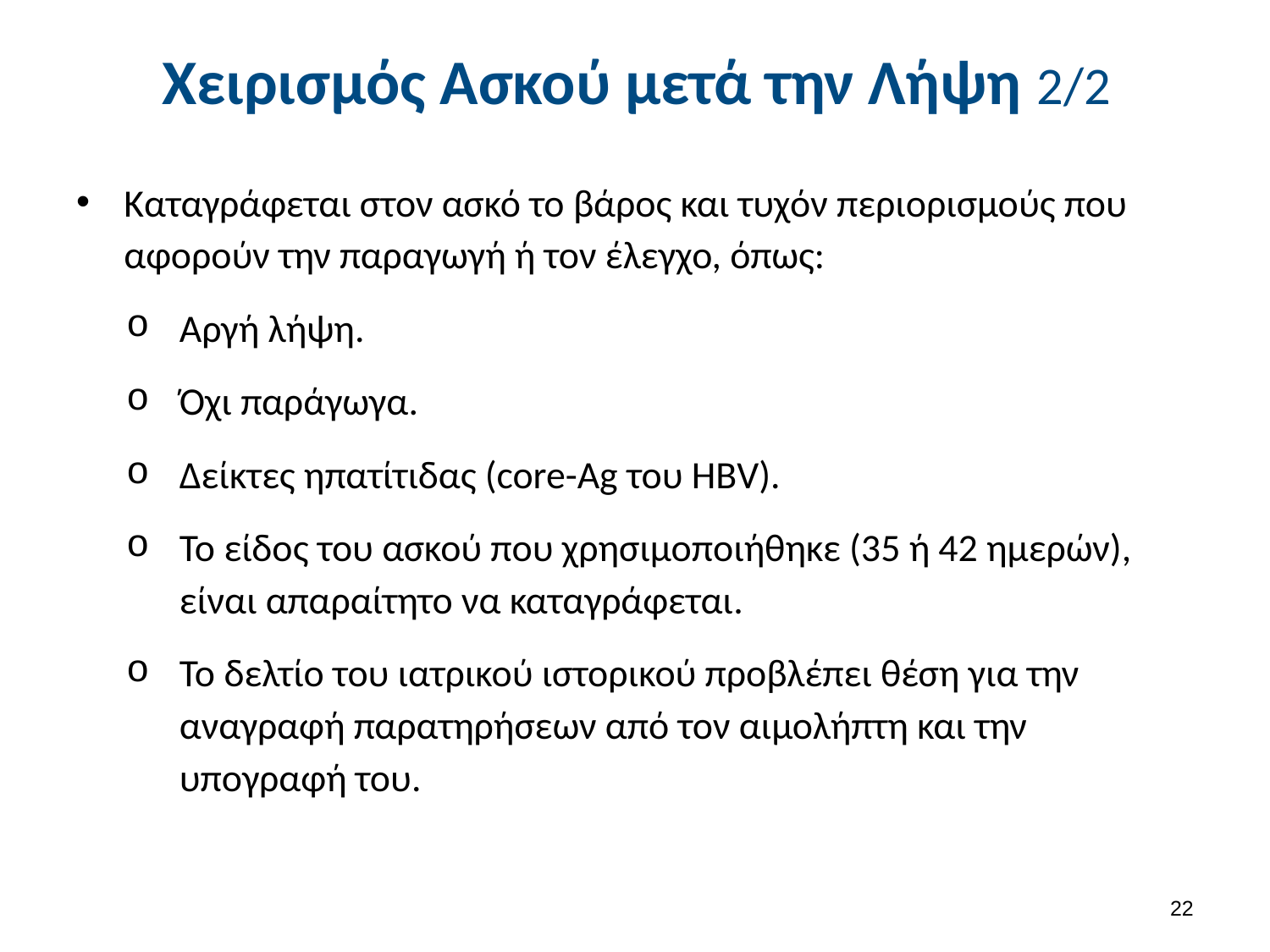

# Χειρισμός Ασκού μετά την Λήψη 2/2
Καταγράφεται στον ασκό το βάρος και τυχόν περιορισμούς που αφορούν την παραγωγή ή τον έλεγχο, όπως:
Αργή λήψη.
Όχι παράγωγα.
Δείκτες ηπατίτιδας (core-Ag του ΗΒV).
Το είδος του ασκού που χρησιμοποιήθηκε (35 ή 42 ημερών), είναι απαραίτητο να καταγράφεται.
Το δελτίο του ιατρικού ιστορικού προβλέπει θέση για την  αναγραφή παρατηρήσεων από τον αιμολήπτη και την υπογραφή του.
22